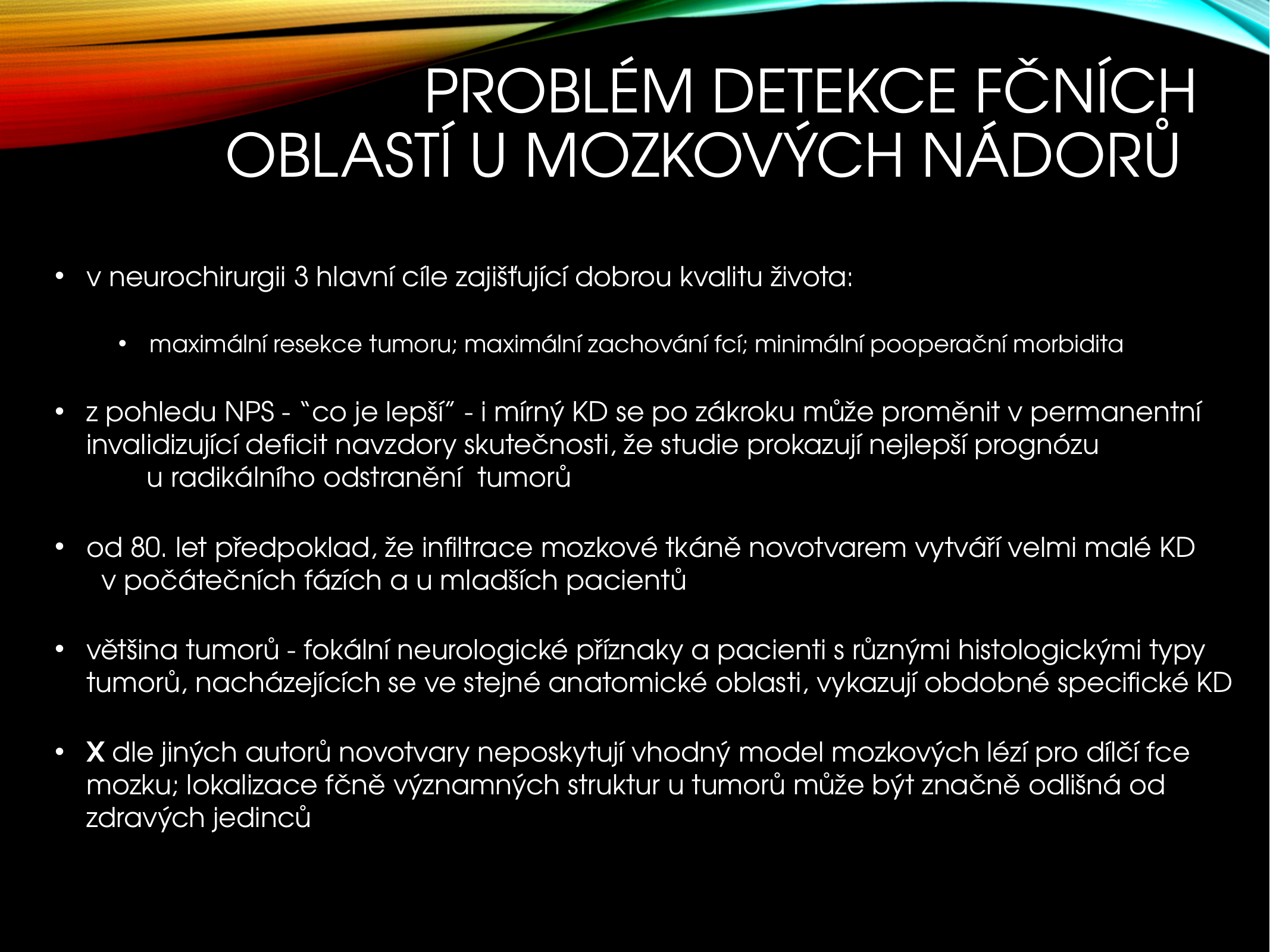

# Problém detekce fčních oblastí u mozkových nádorů
v neurochirurgii 3 hlavní cíle zajišťující dobrou kvalitu života:
maximální resekce tumoru; maximální zachování fcí; minimální pooperační morbidita
z pohledu NPS - “co je lepší” - i mírný KD se po zákroku může proměnit v permanentní invalidizující deficit navzdory skutečnosti, že studie prokazují nejlepší prognózu                          u radikálního odstranění  tumorů
od 80. let předpoklad, že infiltrace mozkové tkáně novotvarem vytváří velmi malé KD        v počátečních fázích a u mladších pacientů
většina tumorů - fokální neurologické příznaky a pacienti s různými histologickými typy tumorů, nacházejících se ve stejné anatomické oblasti, vykazují obdobné specifické KD
X dle jiných autorů novotvary neposkytují vhodný model mozkových lézí pro dílčí fce mozku; lokalizace fčně významných struktur u tumorů může být značně odlišná od zdravých jedinců